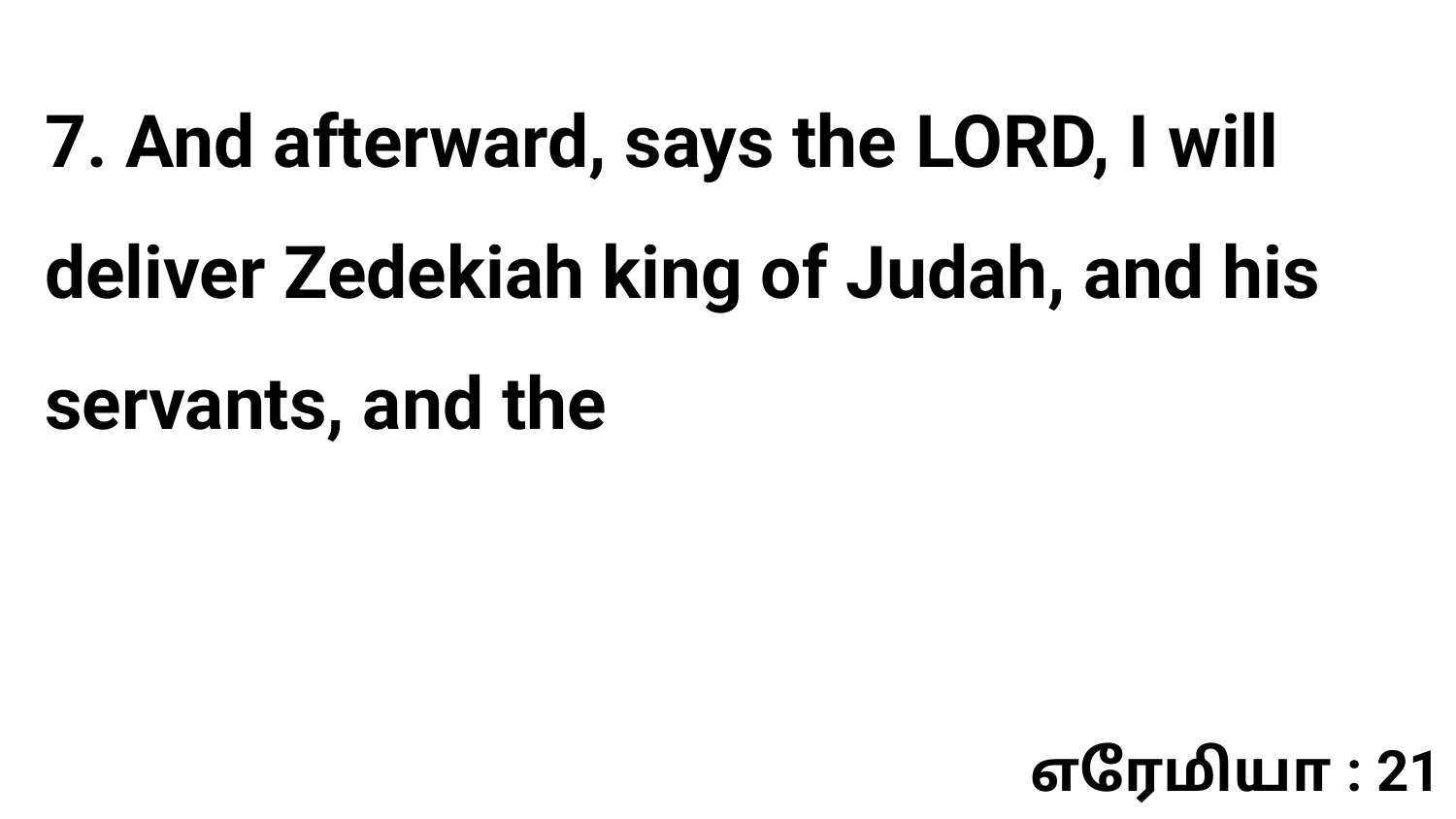

7. And afterward, says the LORD, I will deliver Zedekiah king of Judah, and his servants, and the
எரேமியா : 21